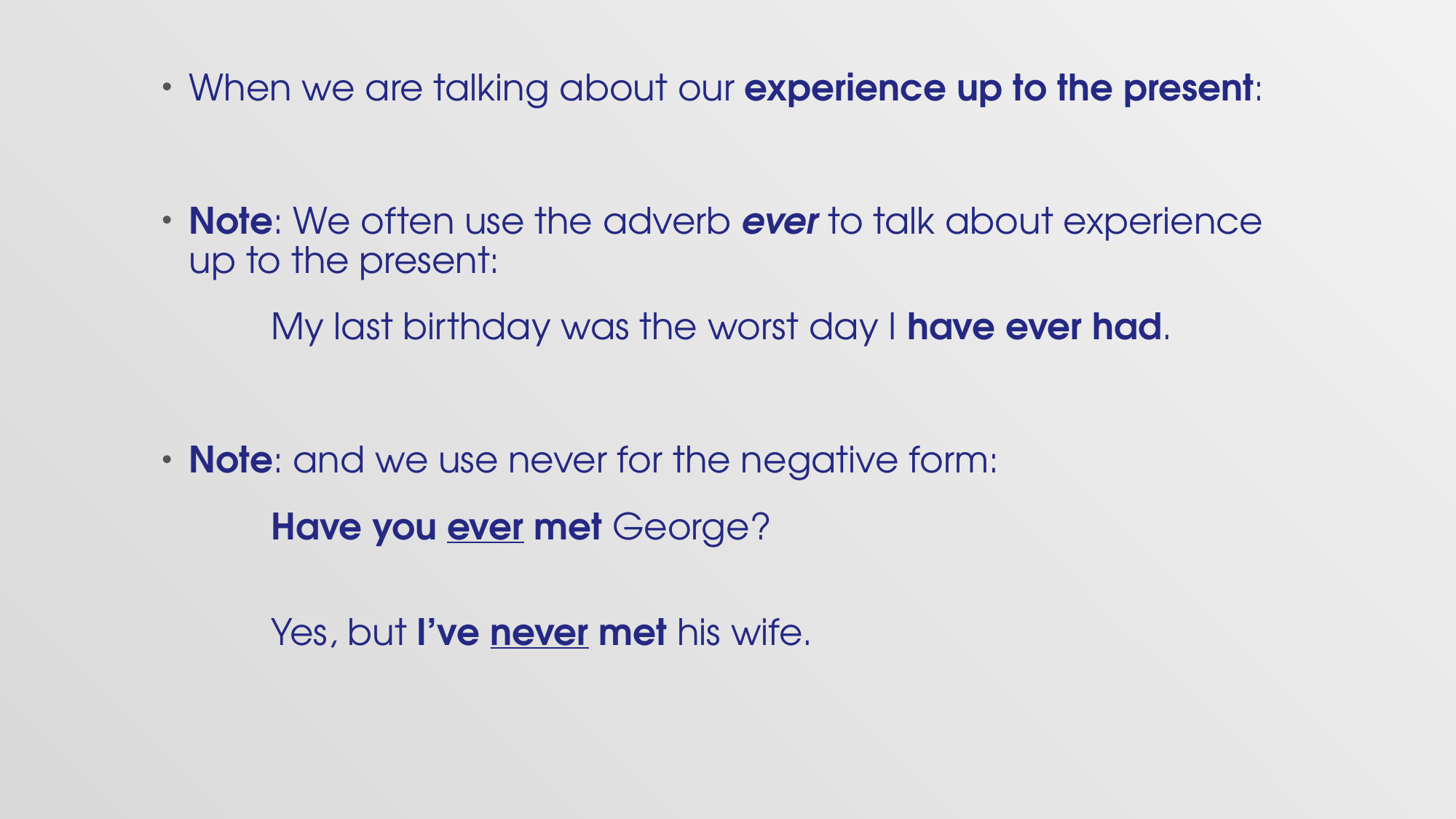

When we are talking about our experience up to the present:

Note: We often use the adverb ever to talk about experience up to the present:
	My last birthday was the worst day I have ever had.

Note: and we use never for the negative form:
	Have you ever met George?
	Yes, but I’ve never met his wife.